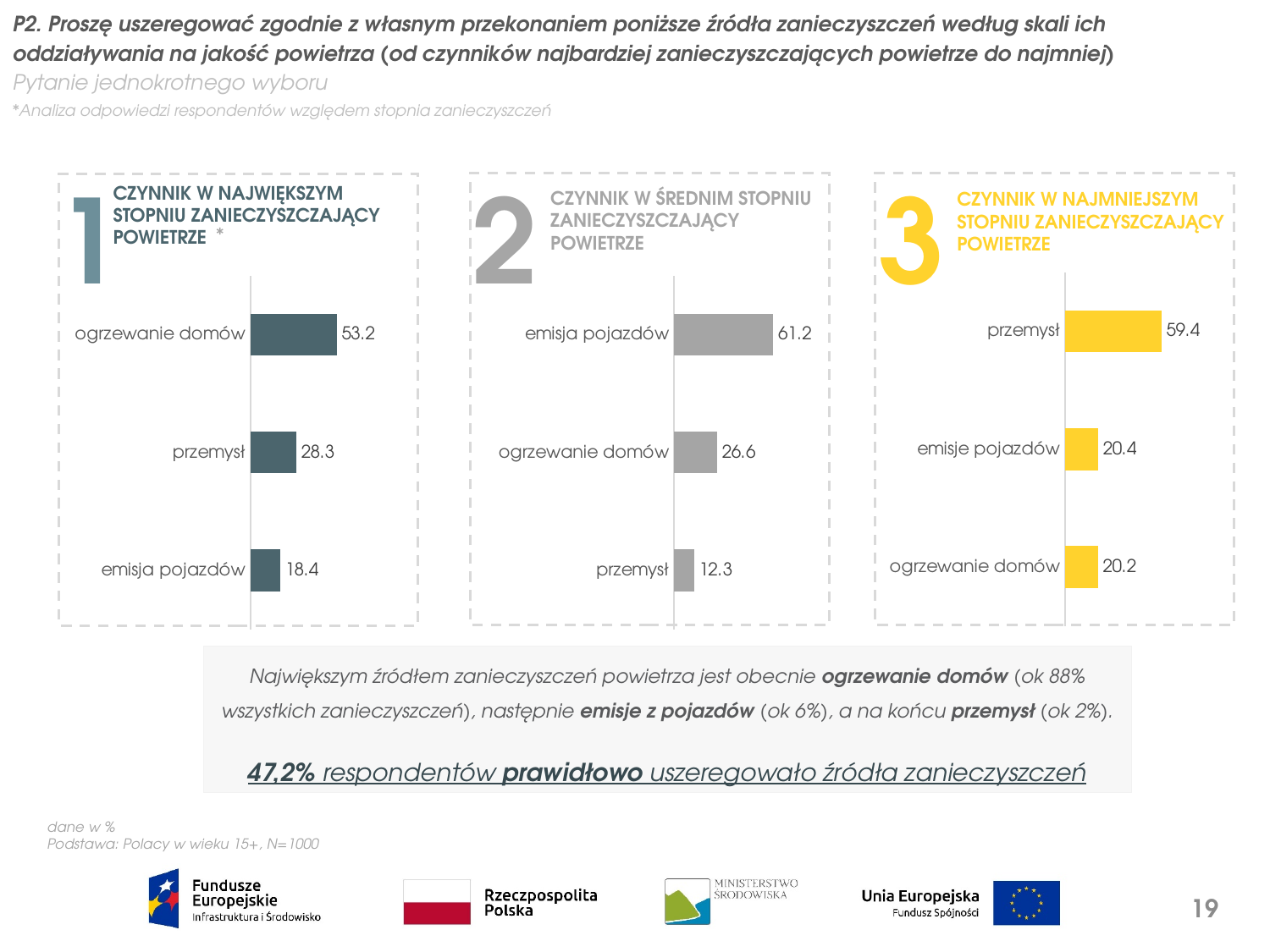

P2. Proszę uszeregować zgodnie z własnym przekonaniem poniższe źródła zanieczyszczeń według skali ich oddziaływania na jakość powietrza (od czynników najbardziej zanieczyszczających powietrze do najmniej)
Pytanie jednokrotnego wyboru
*Analiza odpowiedzi respondentów względem stopnia zanieczyszczeń

2

CZYNNIK W ŚREDNIM STOPNIU ZANIECZYSZCZAJĄCY POWIETRZE
3

CZYNNIK W NAJMNIEJSZYM STOPNIU ZANIECZYSZCZAJĄCY POWIETRZE
1

CZYNNIK W NAJWIĘKSZYM STOPNIU ZANIECZYSZCZAJĄCY POWIETRZE
*

### Chart

| Category | Seria 1 |
|---|---|
| ogrzewanie domów | 20.2 |
| emisje pojazdów | 20.4 |
| przemysł | 59.4 |

### Chart

| Category | Seria 1 |
|---|---|
| emisja pojazdów | 18.4 |
| przemysł | 28.3 |
| ogrzewanie domów | 53.2 |

### Chart

| Category | Seria 1 |
|---|---|
| przemysł | 12.3 |
| ogrzewanie domów | 26.6 |
| emisja pojazdów | 61.2 |
Największym źródłem zanieczyszczeń powietrza jest obecnie ogrzewanie domów (ok 88% wszystkich zanieczyszczeń), następnie emisje z pojazdów (ok 6%), a na końcu przemysł (ok 2%).

47,2% respondentów prawidłowo uszeregowało źródła zanieczyszczeń
dane w %
Podstawa: Polacy w wieku 15+, N=1000
19